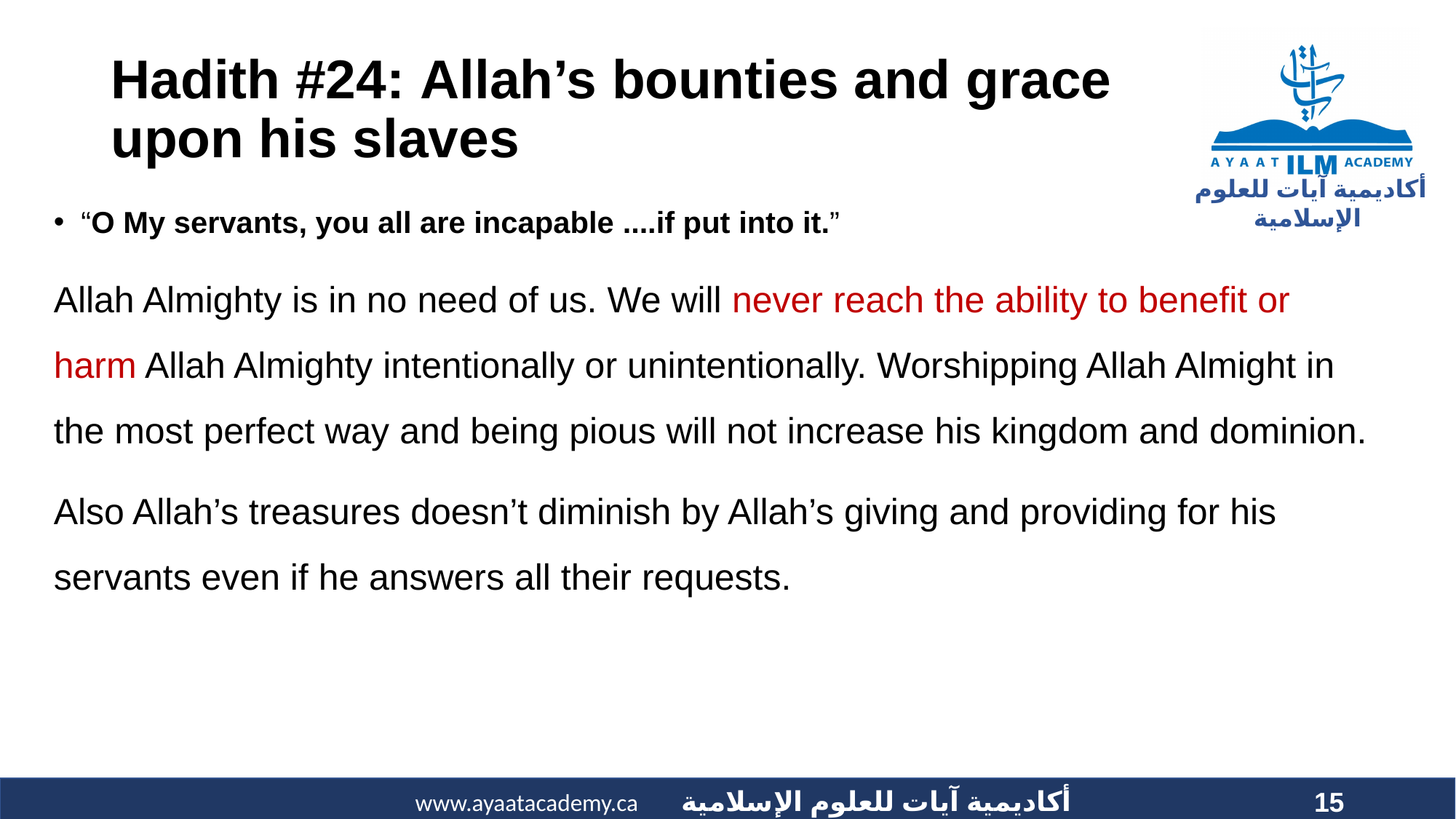

# Hadith #24: Allah’s bounties and grace upon his slaves
“O My servants, you all are incapable ....if put into it.”
Allah Almighty is in no need of us. We will never reach the ability to benefit or harm Allah Almighty intentionally or unintentionally. Worshipping Allah Almight in the most perfect way and being pious will not increase his kingdom and dominion.
Also Allah’s treasures doesn’t diminish by Allah’s giving and providing for his servants even if he answers all their requests.
15